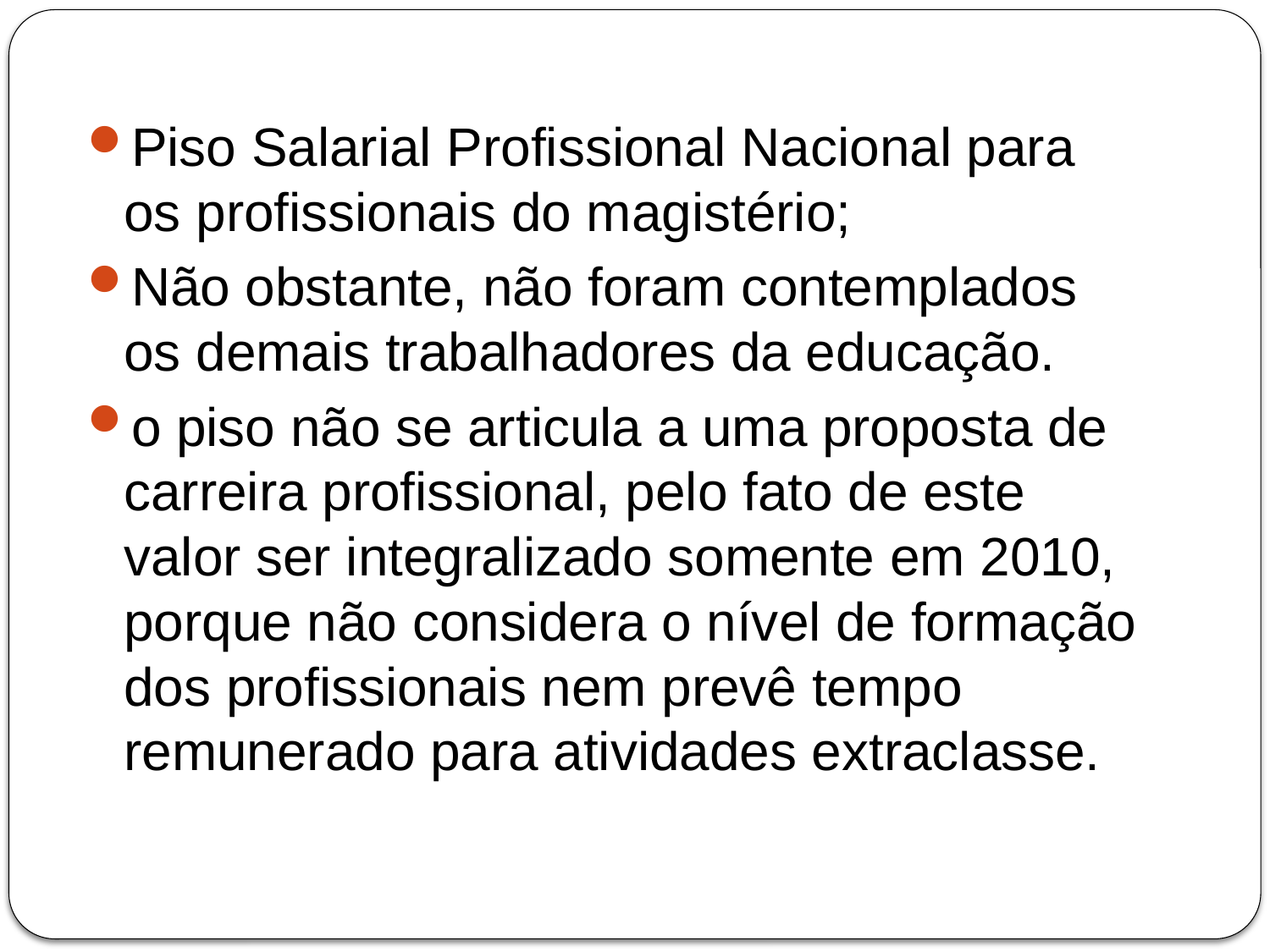

Piso Salarial Profissional Nacional para os profissionais do magistério;
Não obstante, não foram contemplados os demais trabalhadores da educação.
o piso não se articula a uma proposta de carreira profissional, pelo fato de este valor ser integralizado somente em 2010, porque não considera o nível de formação dos profissionais nem prevê tempo remunerado para atividades extraclasse.